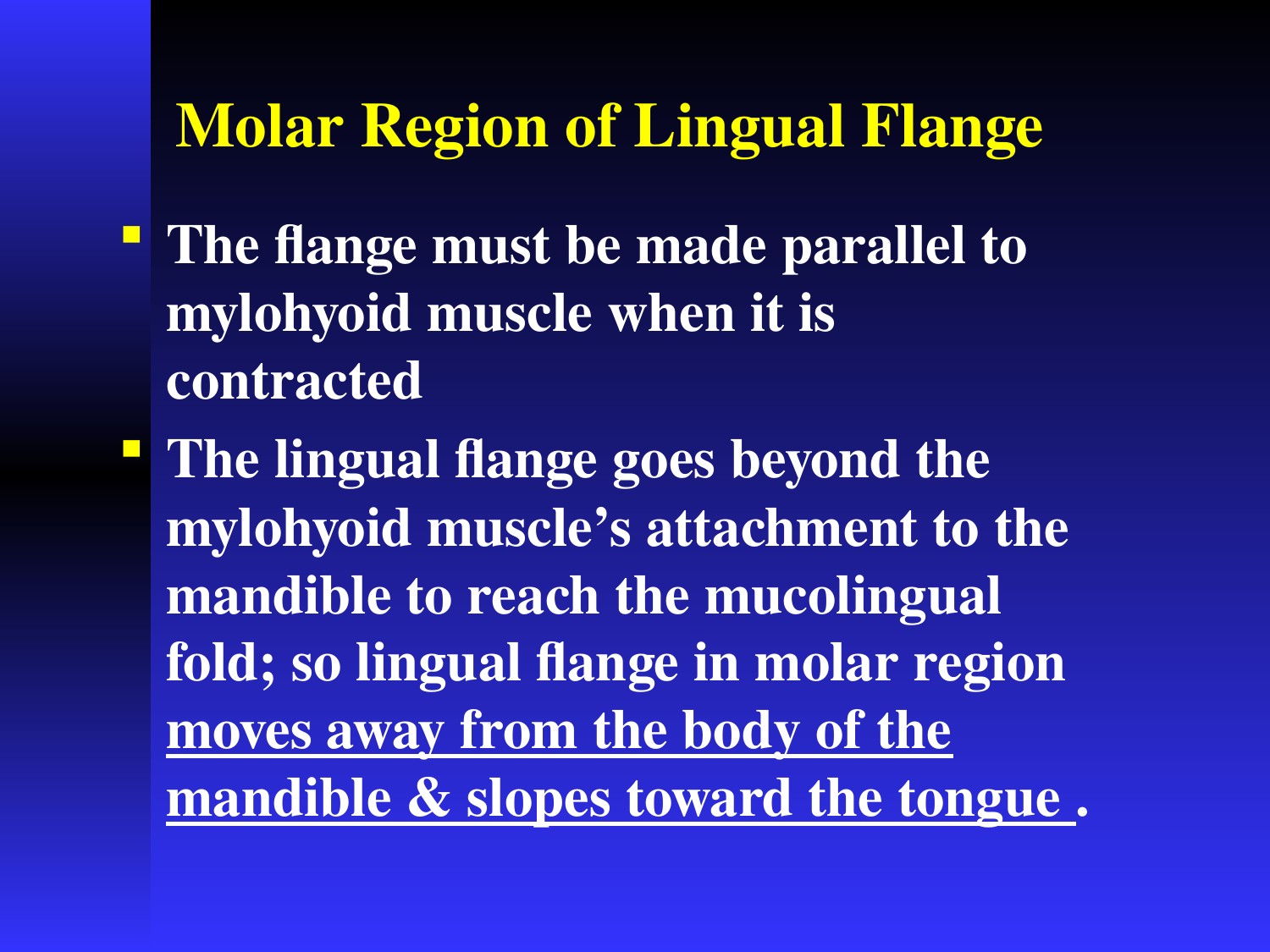

# Molar Region of Lingual Flange
The flange must be made parallel to mylohyoid muscle when it is contracted
The lingual flange goes beyond the mylohyoid muscle’s attachment to the mandible to reach the mucolingual fold; so lingual flange in molar region  moves away from the body of the mandible & slopes toward the tongue .